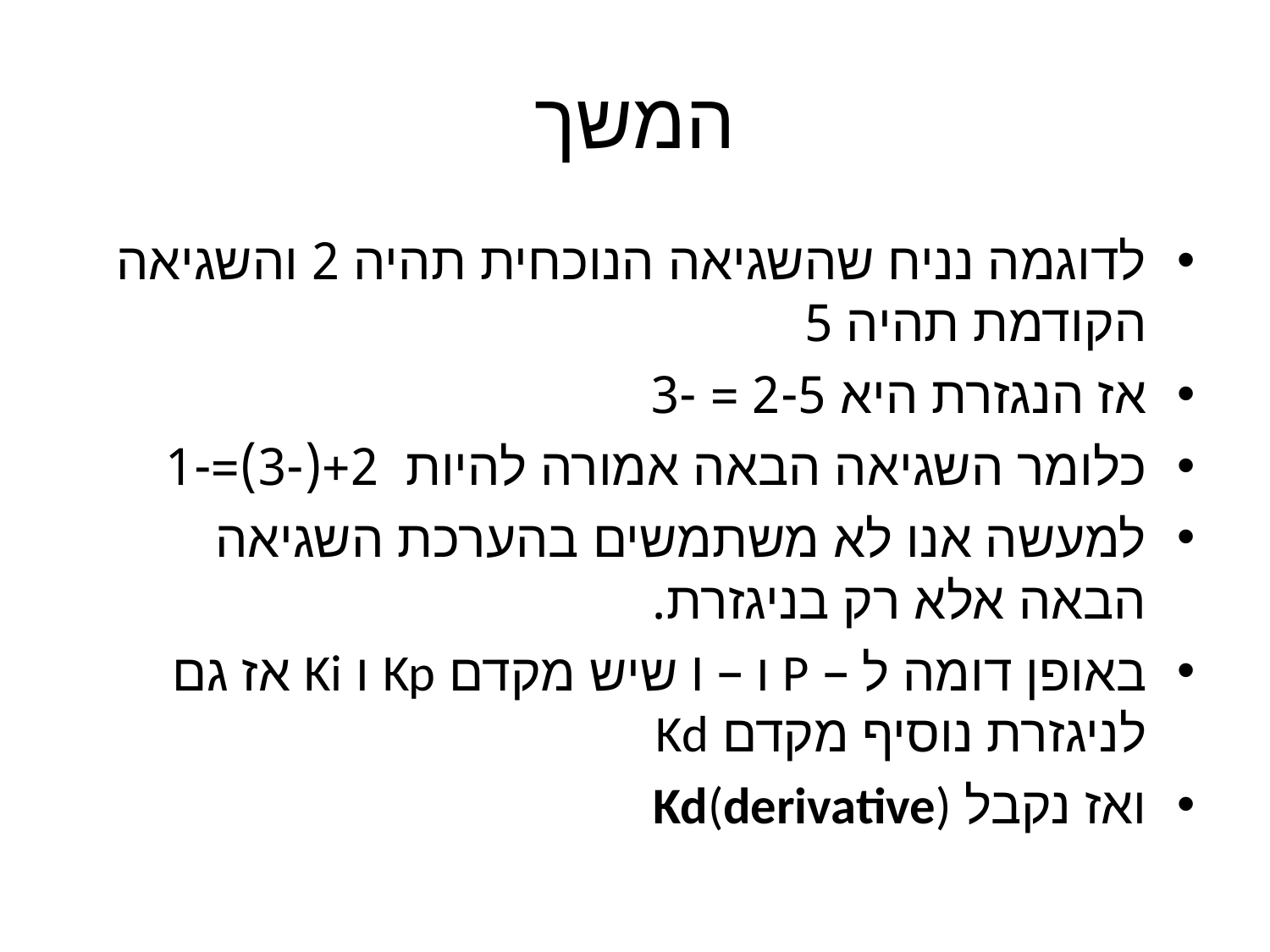

# המשך
לדוגמה נניח שהשגיאה הנוכחית תהיה 2 והשגיאה הקודמת תהיה 5
אז הנגזרת היא 2-5 = -3
כלומר השגיאה הבאה אמורה להיות  2+(-3)=-1
למעשה אנו לא משתמשים בהערכת השגיאה הבאה אלא רק בניגזרת.
באופן דומה ל – P ו – I שיש מקדם Kp ו Ki אז גם  לניגזרת נוסיף מקדם Kd
ואז נקבל Kd(derivative)